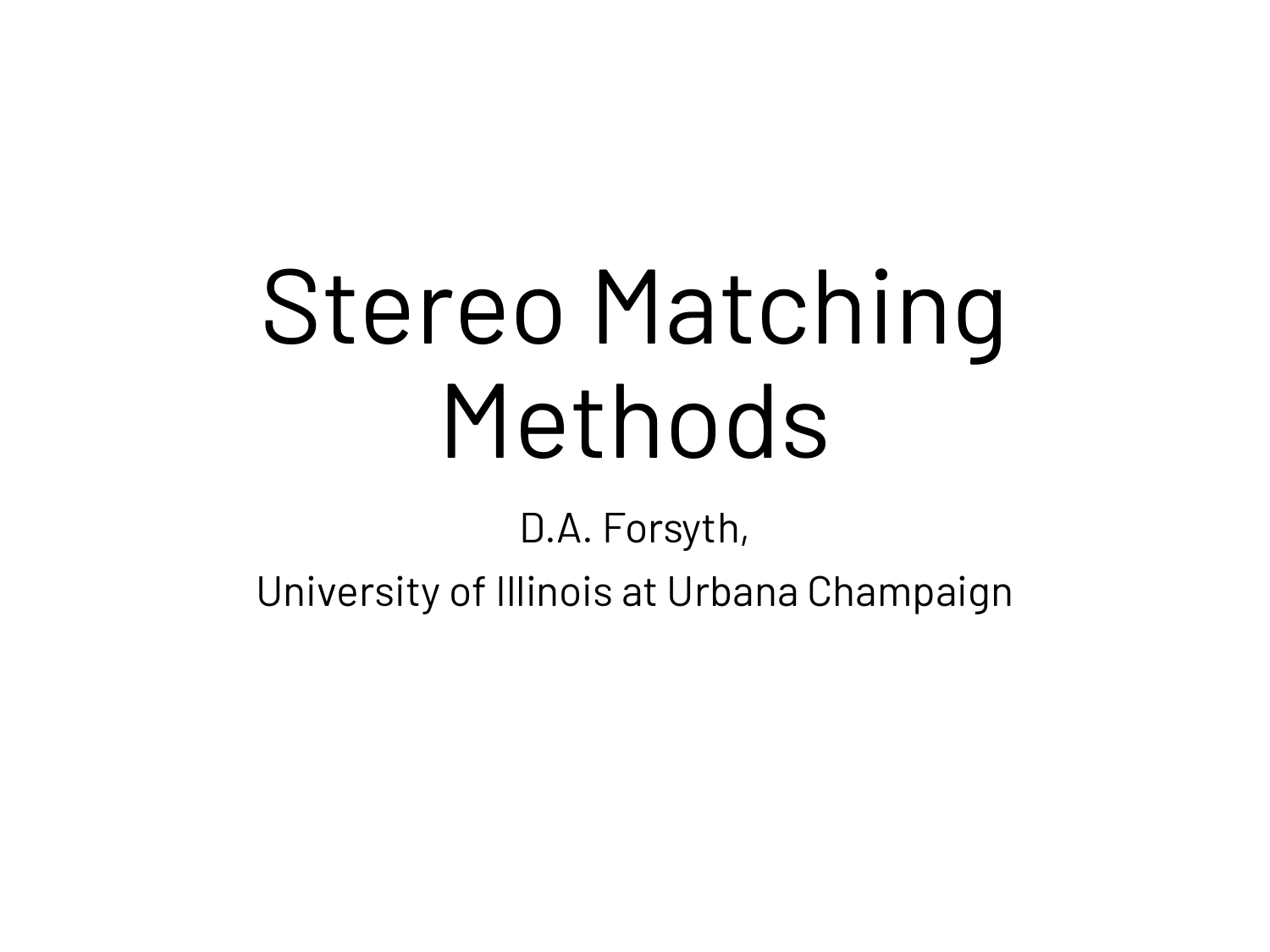

# Stereo Matching Methods
D.A. Forsyth,
University of Illinois at Urbana Champaign